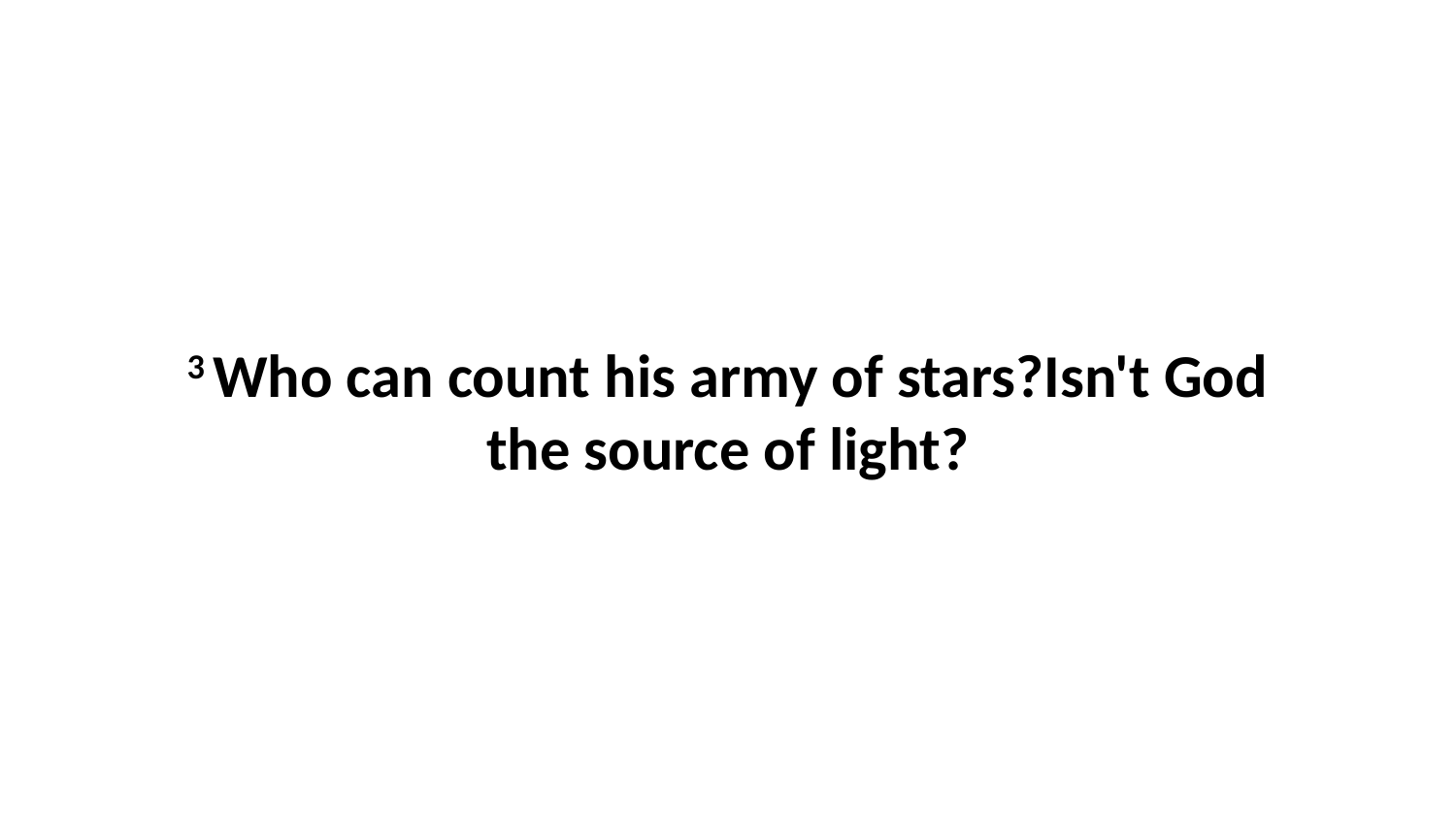

3 Who can count his army of stars?Isn't God the source of light?